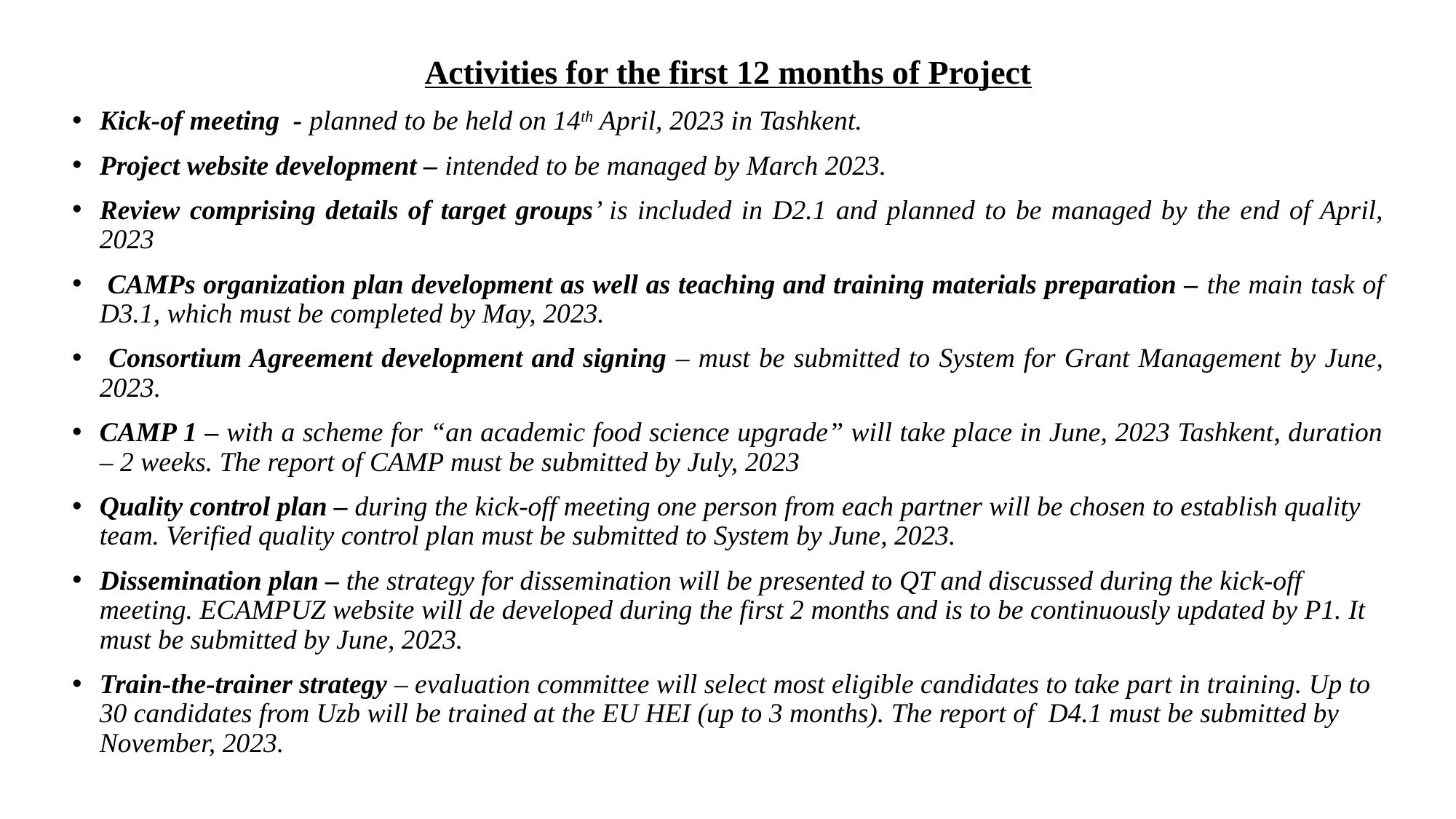

Activities for the first 12 months of Project
Kick-of meeting  - planned to be held on 14th April, 2023 in Tashkent.
Project website development – intended to be managed by March 2023.
Review comprising details of target groups’ is included in D2.1 and planned to be managed by the end of April, 2023
 CAMPs organization plan development as well as teaching and training materials preparation – the main task of D3.1, which must be completed by May, 2023.
 Consortium Agreement development and signing – must be submitted to System for Grant Management by June, 2023.
CAMP 1 – with a scheme for “an academic food science upgrade” will take place in June, 2023 Tashkent, duration – 2 weeks. The report of CAMP must be submitted by July, 2023
Quality control plan – during the kick-off meeting one person from each partner will be chosen to establish quality team. Verified quality control plan must be submitted to System by June, 2023.
Dissemination plan – the strategy for dissemination will be presented to QT and discussed during the kick-off meeting. ECAMPUZ website will de developed during the first 2 months and is to be continuously updated by P1. It must be submitted by June, 2023.
Train-the-trainer strategy – evaluation committee will select most eligible candidates to take part in training. Up to 30 candidates from Uzb will be trained at the EU HEI (up to 3 months). The report of  D4.1 must be submitted by November, 2023.